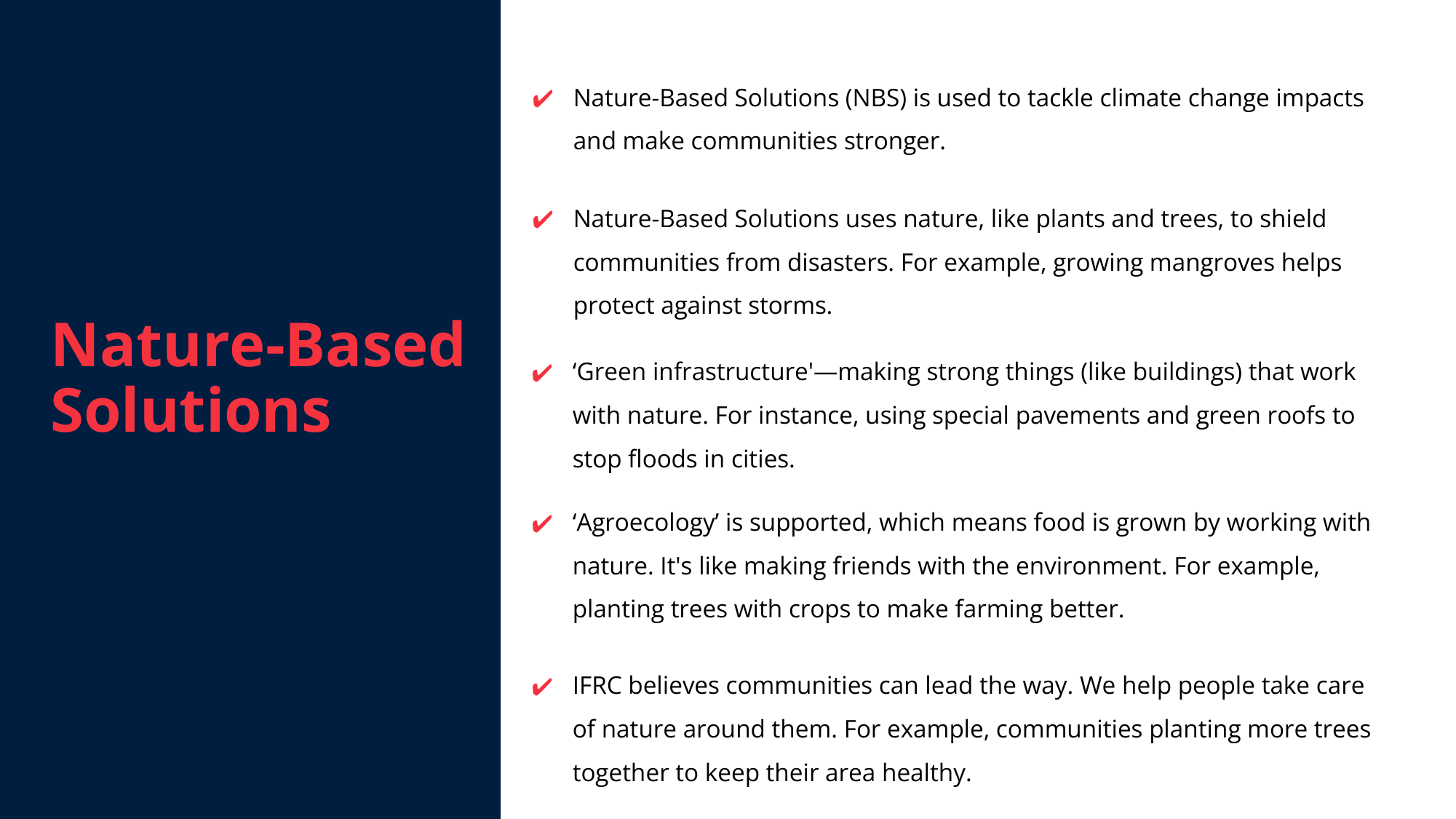

Nature-Based Solutions (NBS) is used to tackle climate change impacts and make communities stronger.

Nature-Based Solutions
Nature-Based Solutions uses nature, like plants and trees, to shield communities from disasters. For example, growing mangroves helps protect against storms.

‘Green infrastructure'—making strong things (like buildings) that work with nature. For instance, using special pavements and green roofs to stop floods in cities.

‘Agroecology’ is supported, which means food is grown by working with nature. It's like making friends with the environment. For example, planting trees with crops to make farming better.

IFRC believes communities can lead the way. We help people take care of nature around them. For example, communities planting more trees together to keep their area healthy.